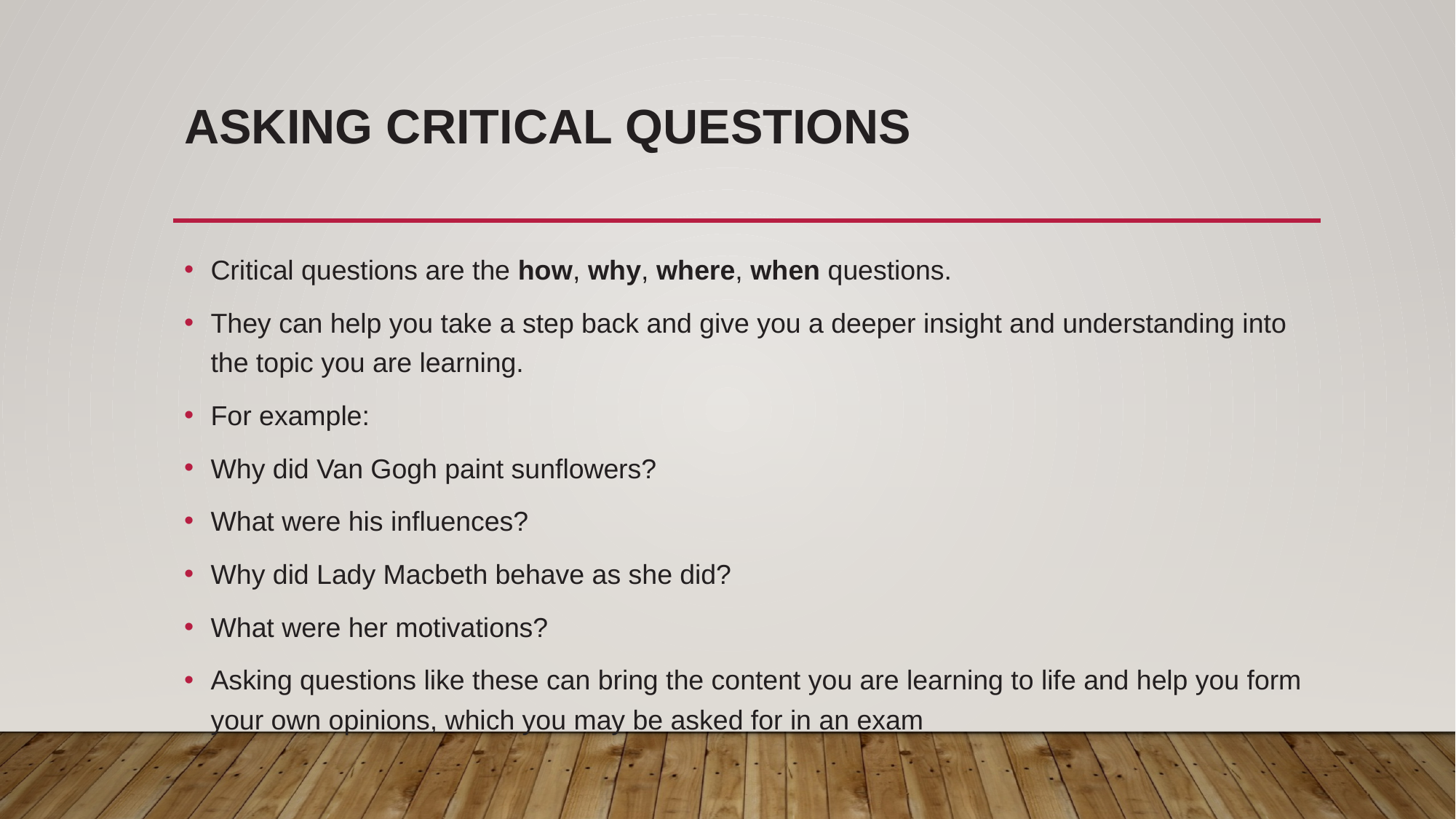

# Asking critical questions
Critical questions are the how, why, where, when questions.
They can help you take a step back and give you a deeper insight and understanding into the topic you are learning.
For example:
Why did Van Gogh paint sunflowers?
What were his influences?
Why did Lady Macbeth behave as she did?
What were her motivations?
Asking questions like these can bring the content you are learning to life and help you form your own opinions, which you may be asked for in an exam